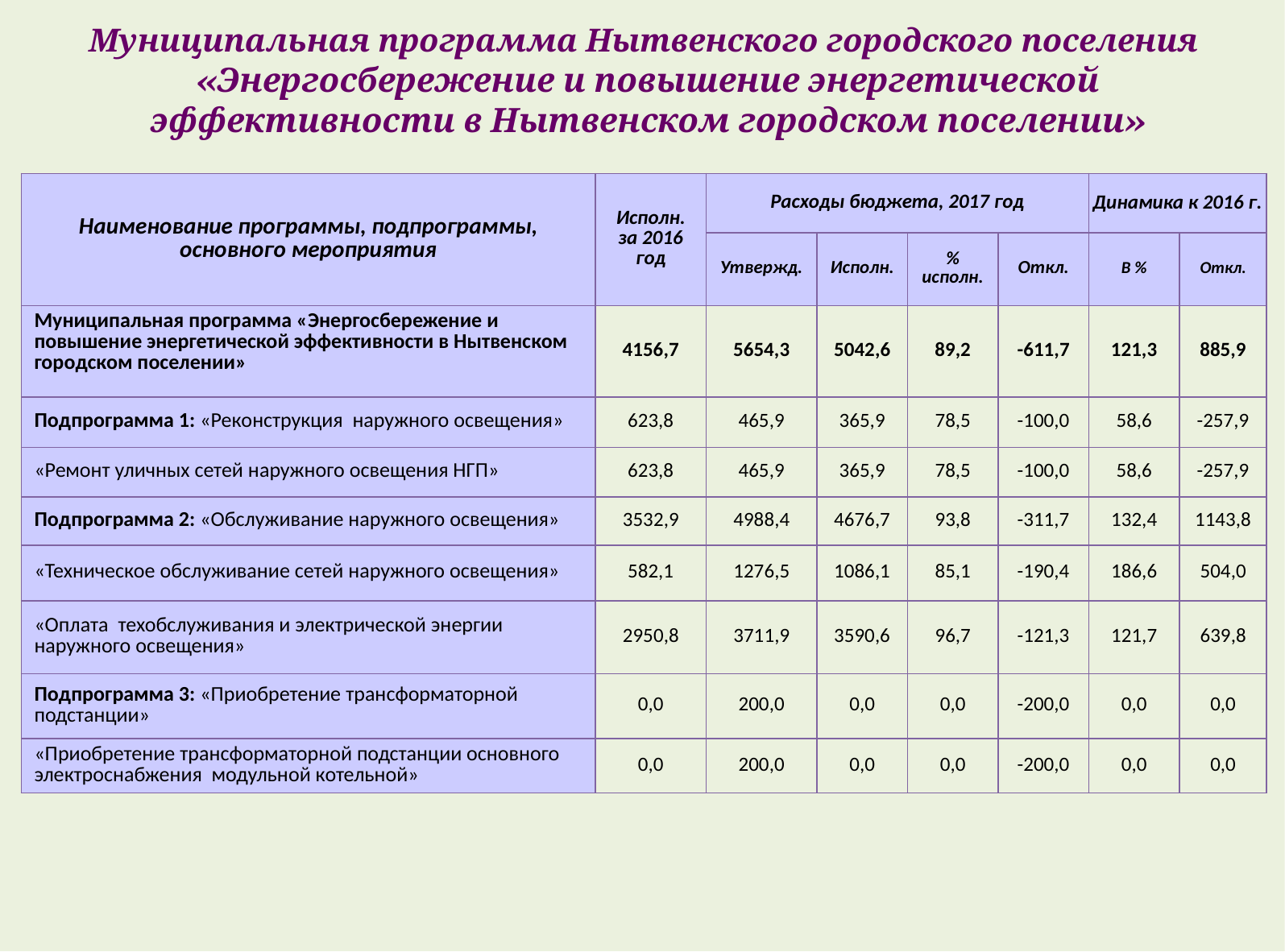

# Муниципальная программа Нытвенского городского поселения «Энергосбережение и повышение энергетической эффективности в Нытвенском городском поселении»
| Наименование программы, подпрограммы, основного мероприятия | Исполн. за 2016 год | Расходы бюджета, 2017 год |  |  |  | Динамика к 2016 г. |  |
| --- | --- | --- | --- | --- | --- | --- | --- |
|  |  | Утвержд. | Исполн. | % исполн. | Откл. | В % | Откл. |
| Муниципальная программа «Энергосбережение и повышение энергетической эффективности в Нытвенском городском поселении» | 4156,7 | 5654,3 | 5042,6 | 89,2 | -611,7 | 121,3 | 885,9 |
| Подпрограмма 1: «Реконструкция наружного освещения» | 623,8 | 465,9 | 365,9 | 78,5 | -100,0 | 58,6 | -257,9 |
| «Ремонт уличных сетей наружного освещения НГП» | 623,8 | 465,9 | 365,9 | 78,5 | -100,0 | 58,6 | -257,9 |
| Подпрограмма 2: «Обслуживание наружного освещения» | 3532,9 | 4988,4 | 4676,7 | 93,8 | -311,7 | 132,4 | 1143,8 |
| «Техническое обслуживание сетей наружного освещения» | 582,1 | 1276,5 | 1086,1 | 85,1 | -190,4 | 186,6 | 504,0 |
| «Оплата техобслуживания и электрической энергии наружного освещения» | 2950,8 | 3711,9 | 3590,6 | 96,7 | -121,3 | 121,7 | 639,8 |
| Подпрограмма 3: «Приобретение трансформаторной подстанции» | 0,0 | 200,0 | 0,0 | 0,0 | -200,0 | 0,0 | 0,0 |
| «Приобретение трансформаторной подстанции основного электроснабжения модульной котельной» | 0,0 | 200,0 | 0,0 | 0,0 | -200,0 | 0,0 | 0,0 |